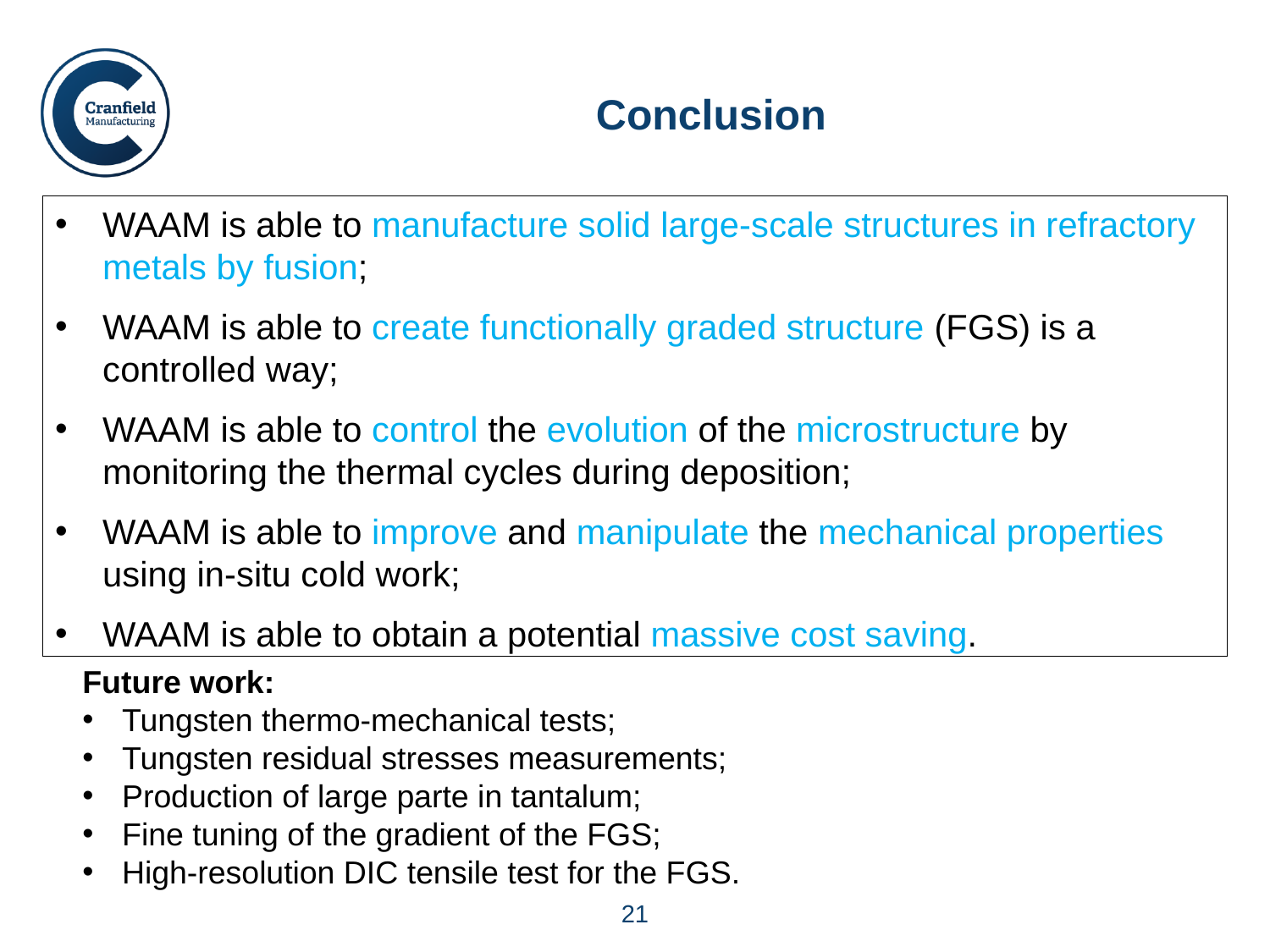

# Conclusion
WAAM is able to manufacture solid large-scale structures in refractory metals by fusion;
WAAM is able to create functionally graded structure (FGS) is a controlled way;
WAAM is able to control the evolution of the microstructure by monitoring the thermal cycles during deposition;
WAAM is able to improve and manipulate the mechanical properties using in-situ cold work;
WAAM is able to obtain a potential massive cost saving.

Future work:
Tungsten thermo-mechanical tests;
Tungsten residual stresses measurements;
Production of large parte in tantalum;
Fine tuning of the gradient of the FGS;
High-resolution DIC tensile test for the FGS.